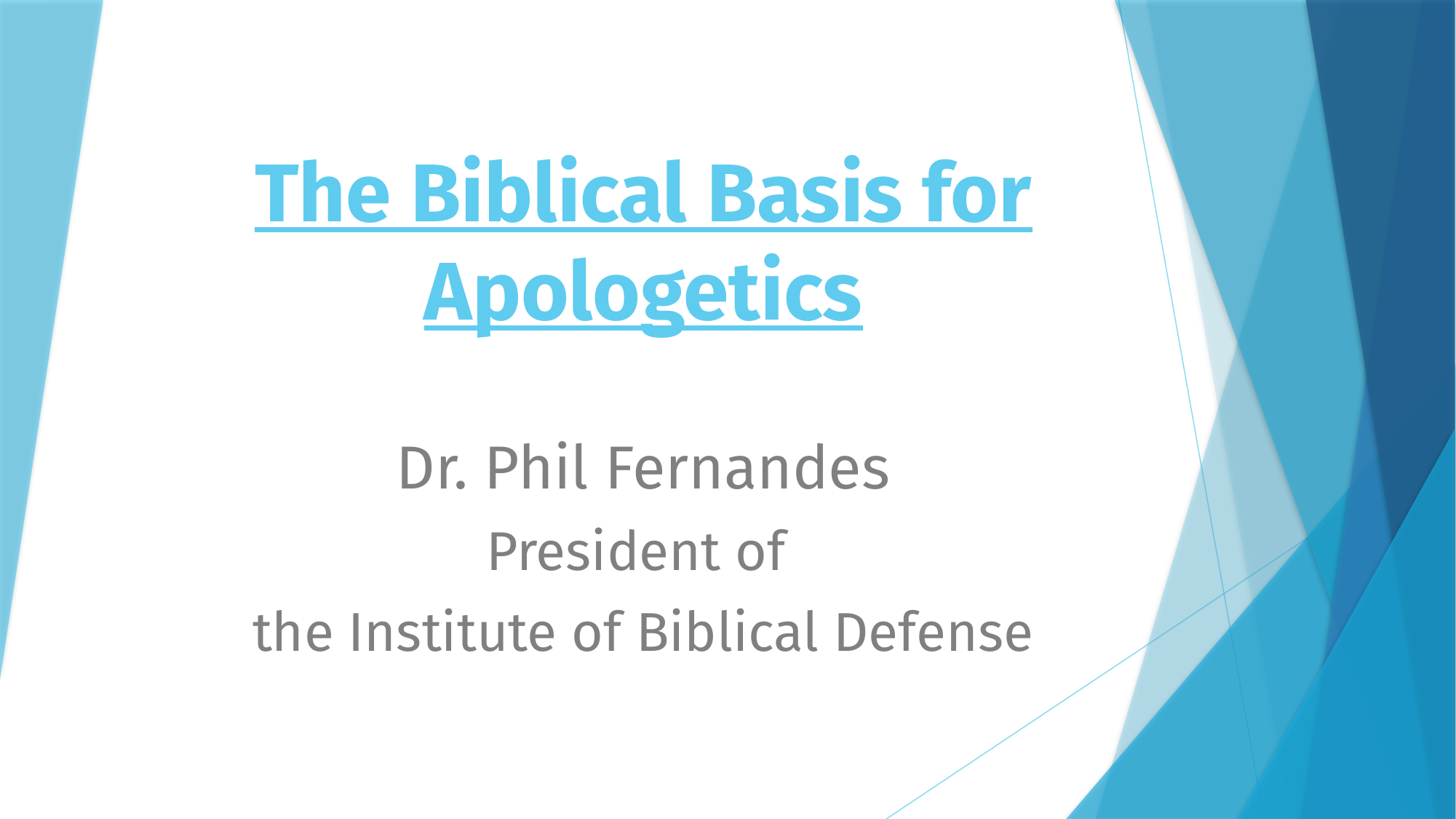

# The Biblical Basis for Apologetics
Dr. Phil Fernandes
President of
the Institute of Biblical Defense